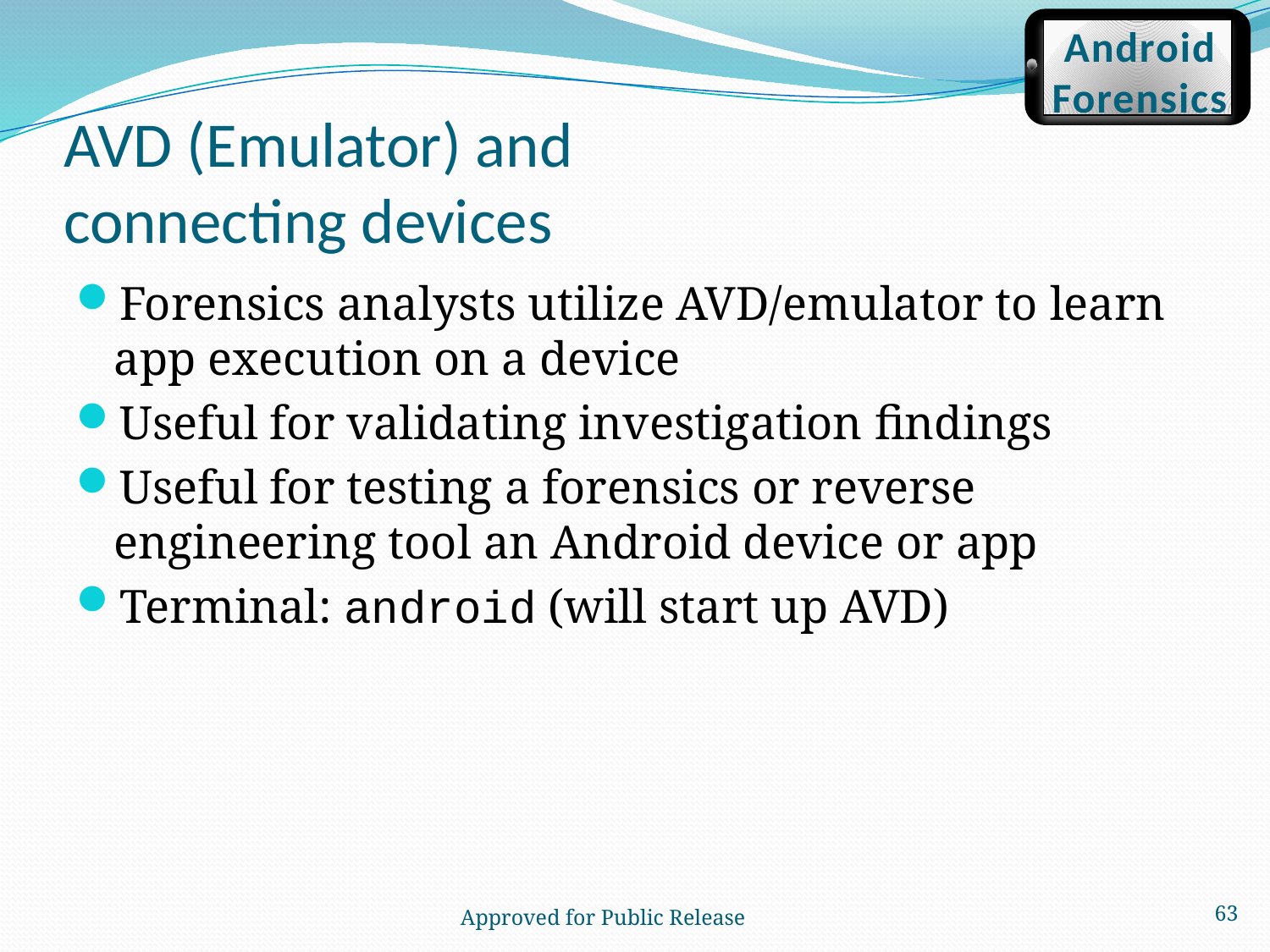

Android
Forensics

# AVD (Emulator) and connecting devices
Forensics analysts utilize AVD/emulator to learn app execution on a device
Useful for validating investigation findings
Useful for testing a forensics or reverse engineering tool an Android device or app
Terminal: android (will start up AVD)

63

Approved for Public Release